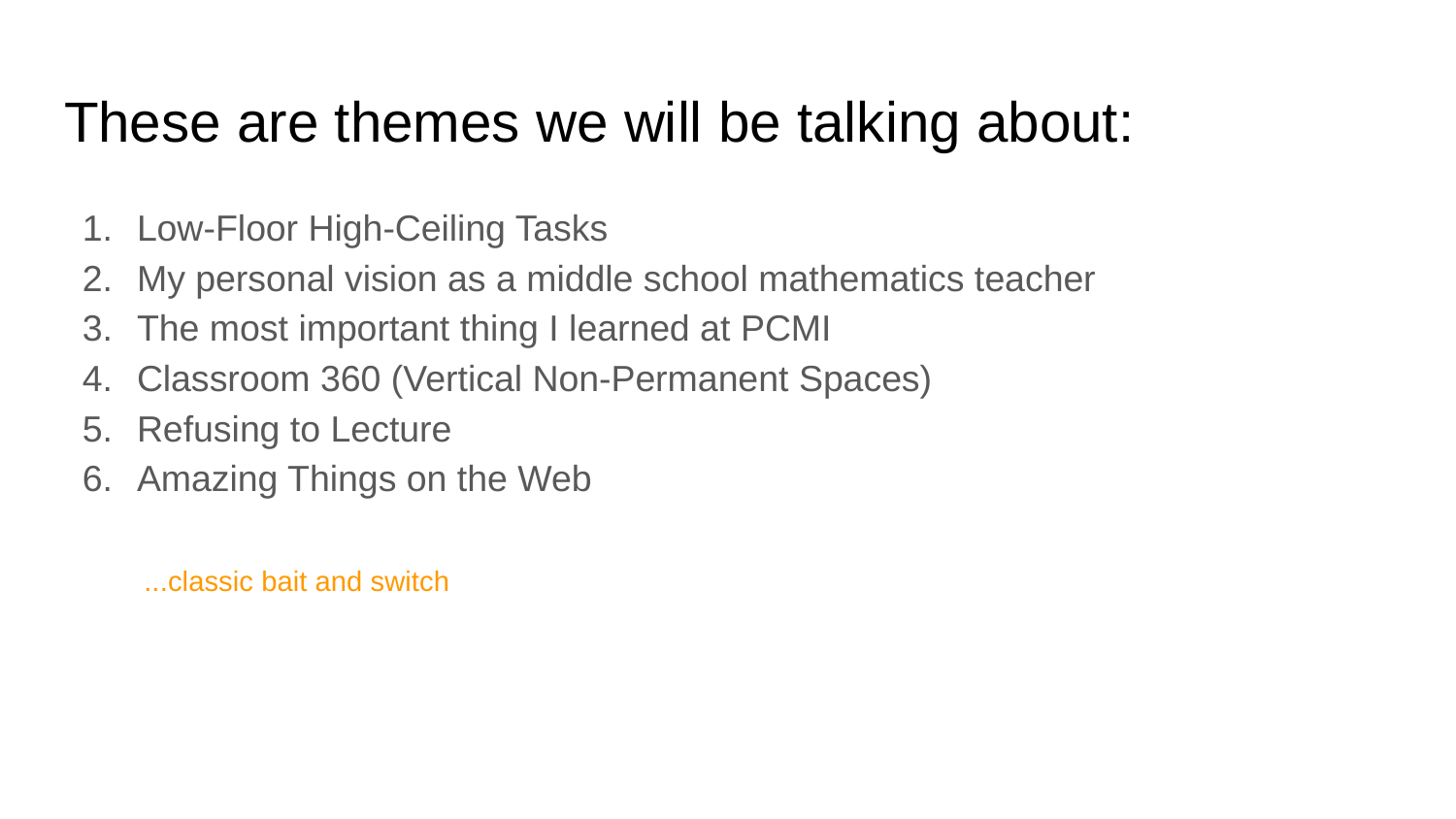

# These are themes we will be talking about:
Low-Floor High-Ceiling Tasks
My personal vision as a middle school mathematics teacher
The most important thing I learned at PCMI
Classroom 360 (Vertical Non-Permanent Spaces)
Refusing to Lecture
Amazing Things on the Web
...classic bait and switch